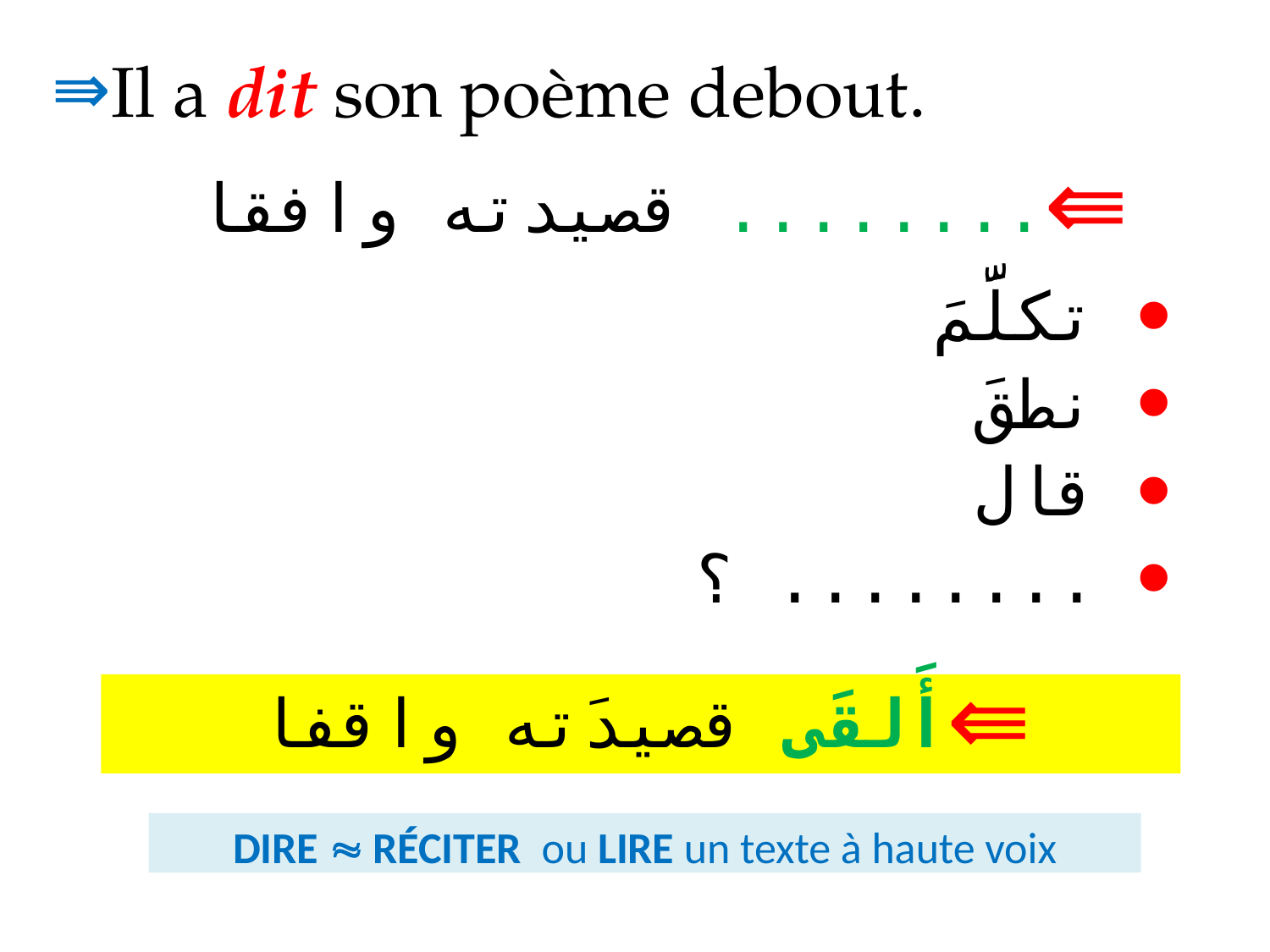

# Il a dit son poème debout.
........ قصيدته وافقا
 تكلَّمَ
 نطقَ
 قال
 ........ ؟
أَلقَى قصيدَته واقفا
DIRE ≈ RÉCITER  ou LIRE un texte à haute voix